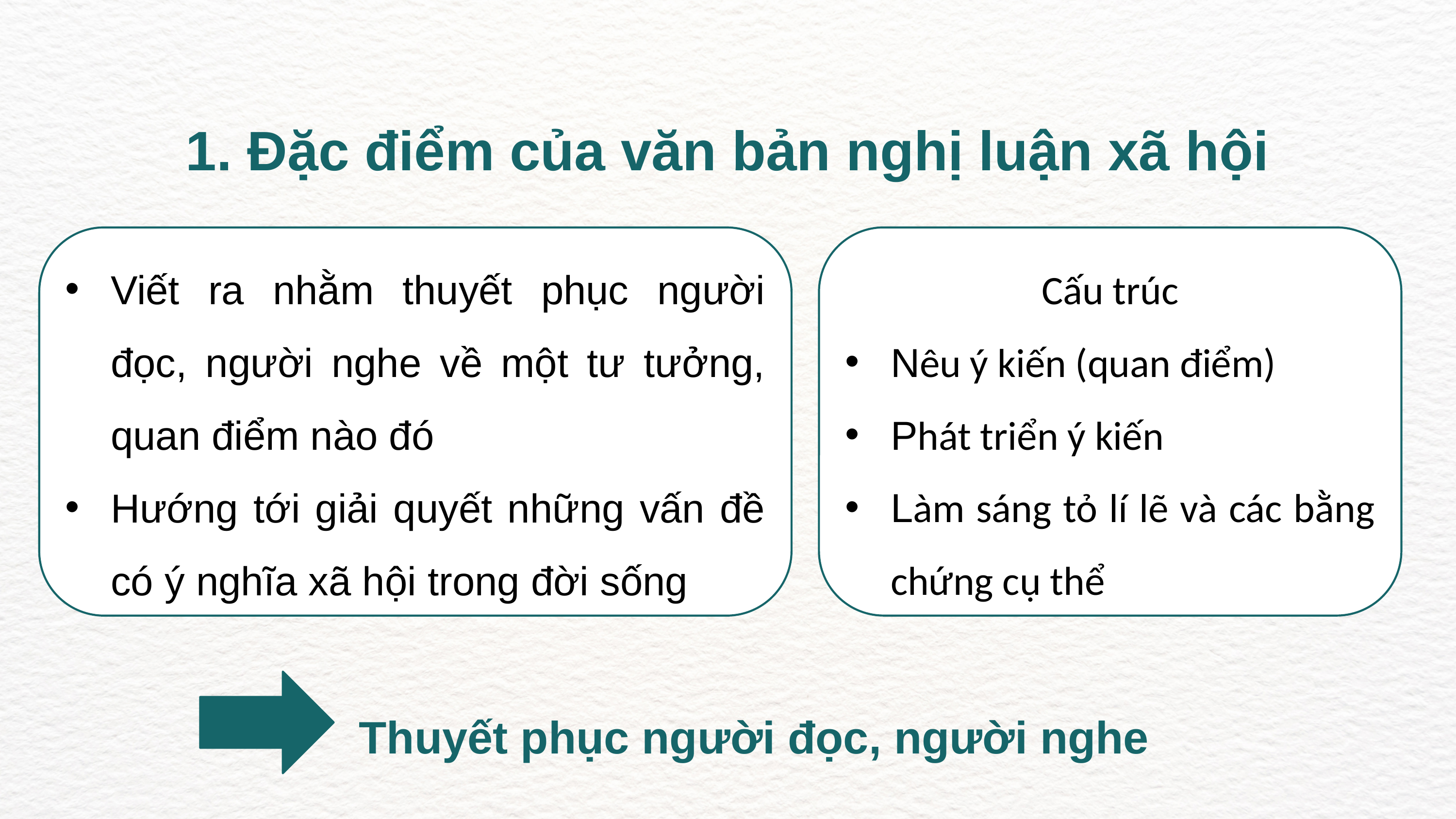

1. Đặc điểm của văn bản nghị luận xã hội
Viết ra nhằm thuyết phục người đọc, người nghe về một tư tưởng, quan điểm nào đó
Hướng tới giải quyết những vấn đề có ý nghĩa xã hội trong đời sống
Cấu trúc
Nêu ý kiến (quan điểm)
Phát triển ý kiến
Làm sáng tỏ lí lẽ và các bằng chứng cụ thể

Thuyết phục người đọc, người nghe